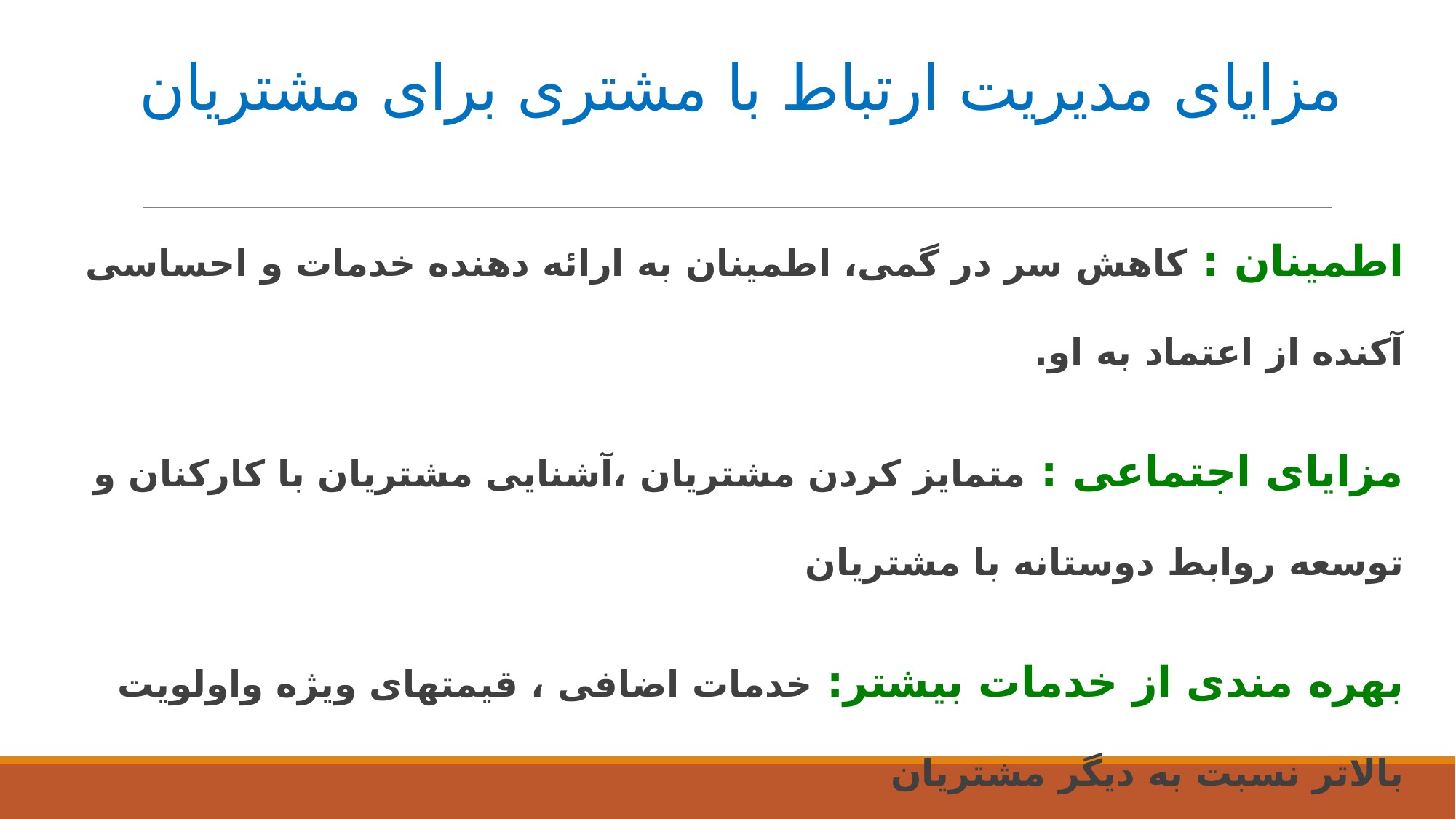

# مزایای مدیریت ارتباط با مشتری برای مشتریان
اطمینان : کاهش سر در گمی، اطمینان به ارائه دهنده خدمات و احساسی آکنده از اعتماد به او.
مزایای اجتماعی : متمایز کردن مشتریان ،آشنایی مشتریان با کارکنان و توسعه روابط دوستانه با مشتریان
بهره مندی از خدمات بیشتر: خدمات اضافی ، قیمتهای ویژه واولویت بالاتر نسبت به دیگر مشتریان